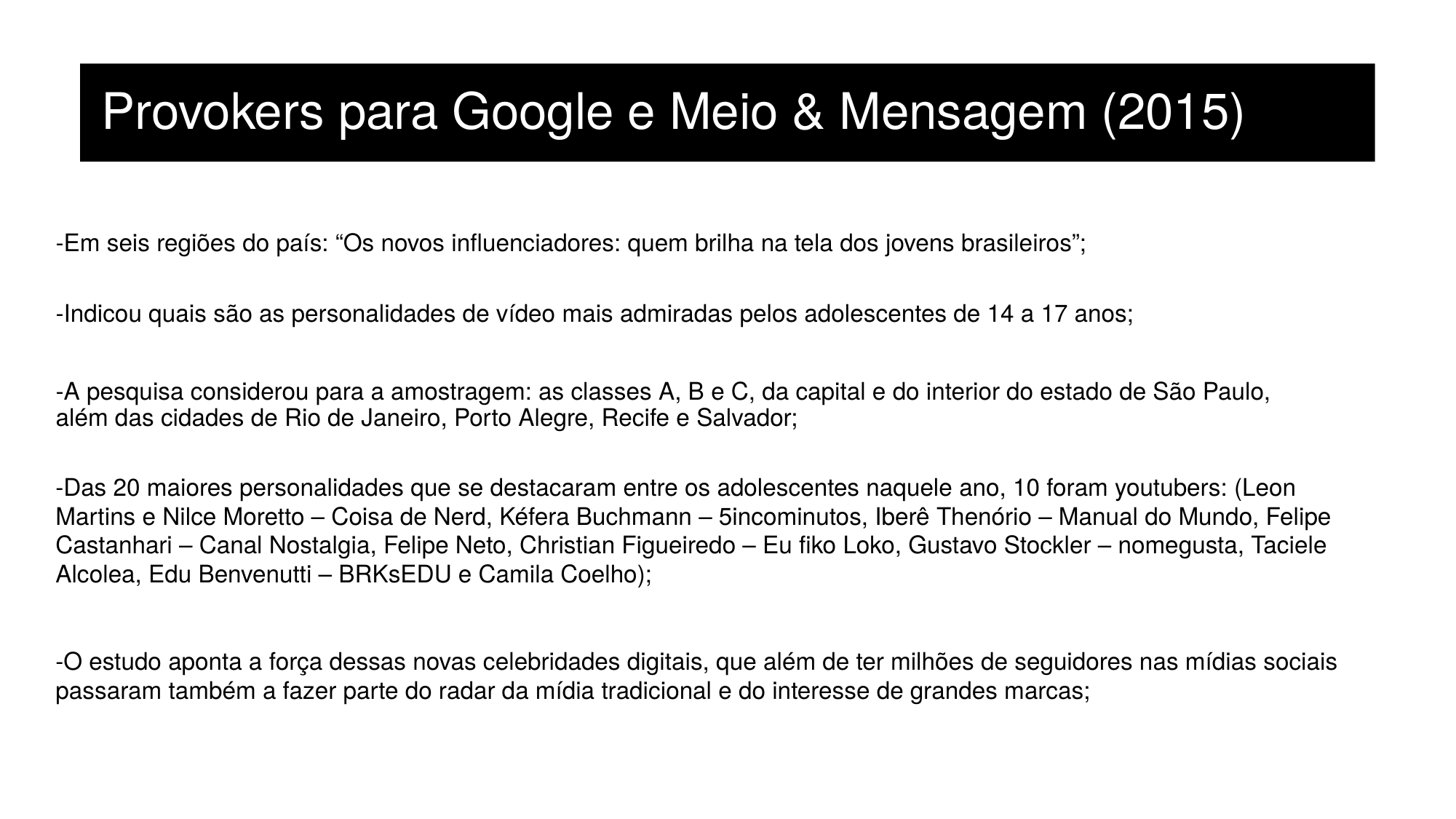

Provokers para Google e Meio & Mensagem (2015)
-Em seis regiões do país: “Os novos influenciadores: quem brilha na tela dos jovens brasileiros”;
-Indicou quais são as personalidades de vídeo mais admiradas pelos adolescentes de 14 a 17 anos;
-A pesquisa considerou para a amostragem: as classes A, B e C, da capital e do interior do estado de São Paulo, além das cidades de Rio de Janeiro, Porto Alegre, Recife e Salvador;

-Das 20 maiores personalidades que se destacaram entre os adolescentes naquele ano, 10 foram youtubers: (Leon Martins e Nilce Moretto – Coisa de Nerd, Kéfera Buchmann – 5incominutos, Iberê Thenório – Manual do Mundo, Felipe Castanhari – Canal Nostalgia, Felipe Neto, Christian Figueiredo – Eu fiko Loko, Gustavo Stockler – nomegusta, Taciele Alcolea, Edu Benvenutti – BRKsEDU e Camila Coelho);
-O estudo aponta a força dessas novas celebridades digitais, que além de ter milhões de seguidores nas mídias sociais passaram também a fazer parte do radar da mídia tradicional e do interesse de grandes marcas;